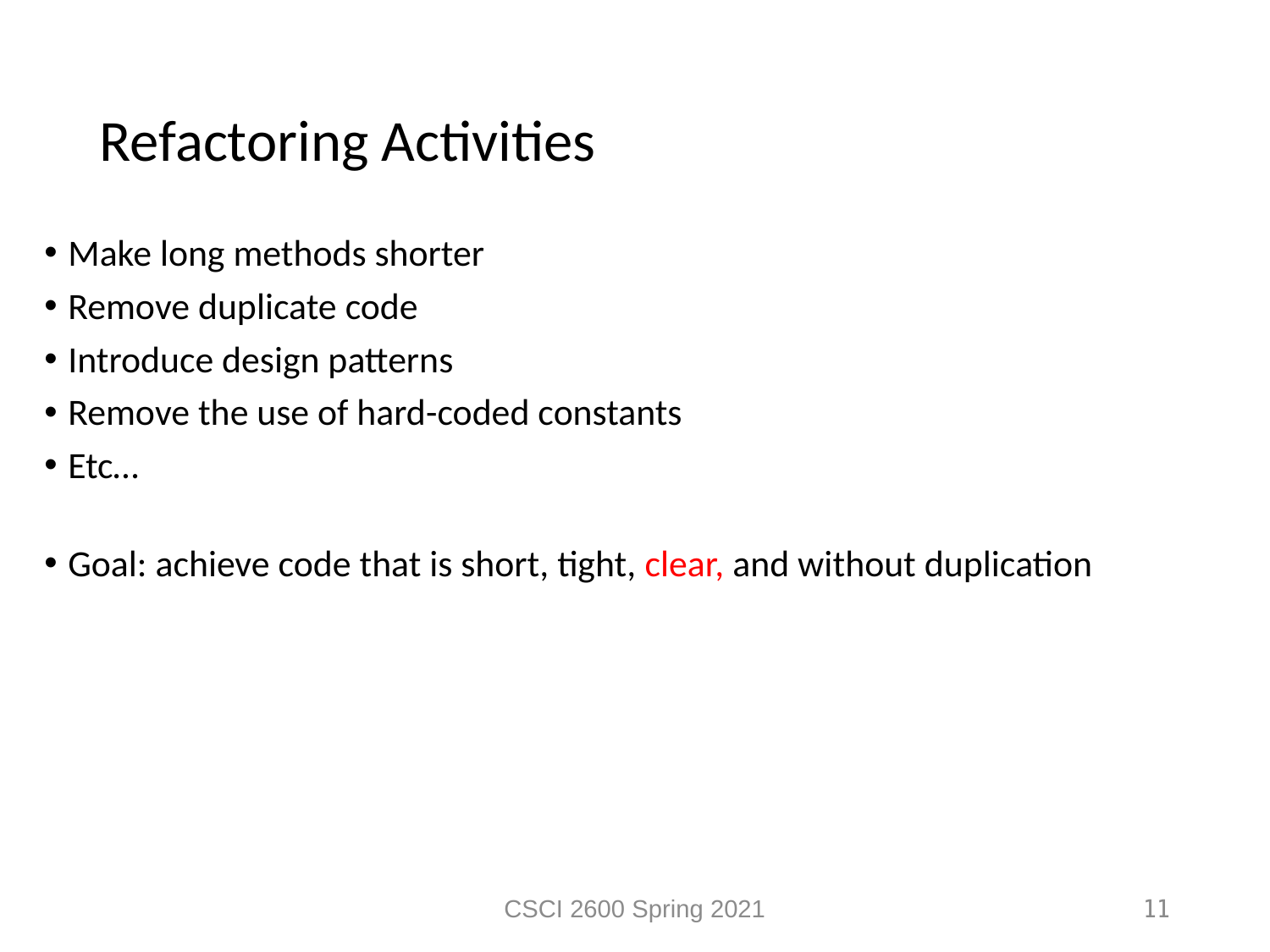

Refactoring Activities
Make long methods shorter
Remove duplicate code
Introduce design patterns
Remove the use of hard-coded constants
Etc…

Goal: achieve code that is short, tight, clear, and without duplication

CSCI 2600 Spring 2021
11